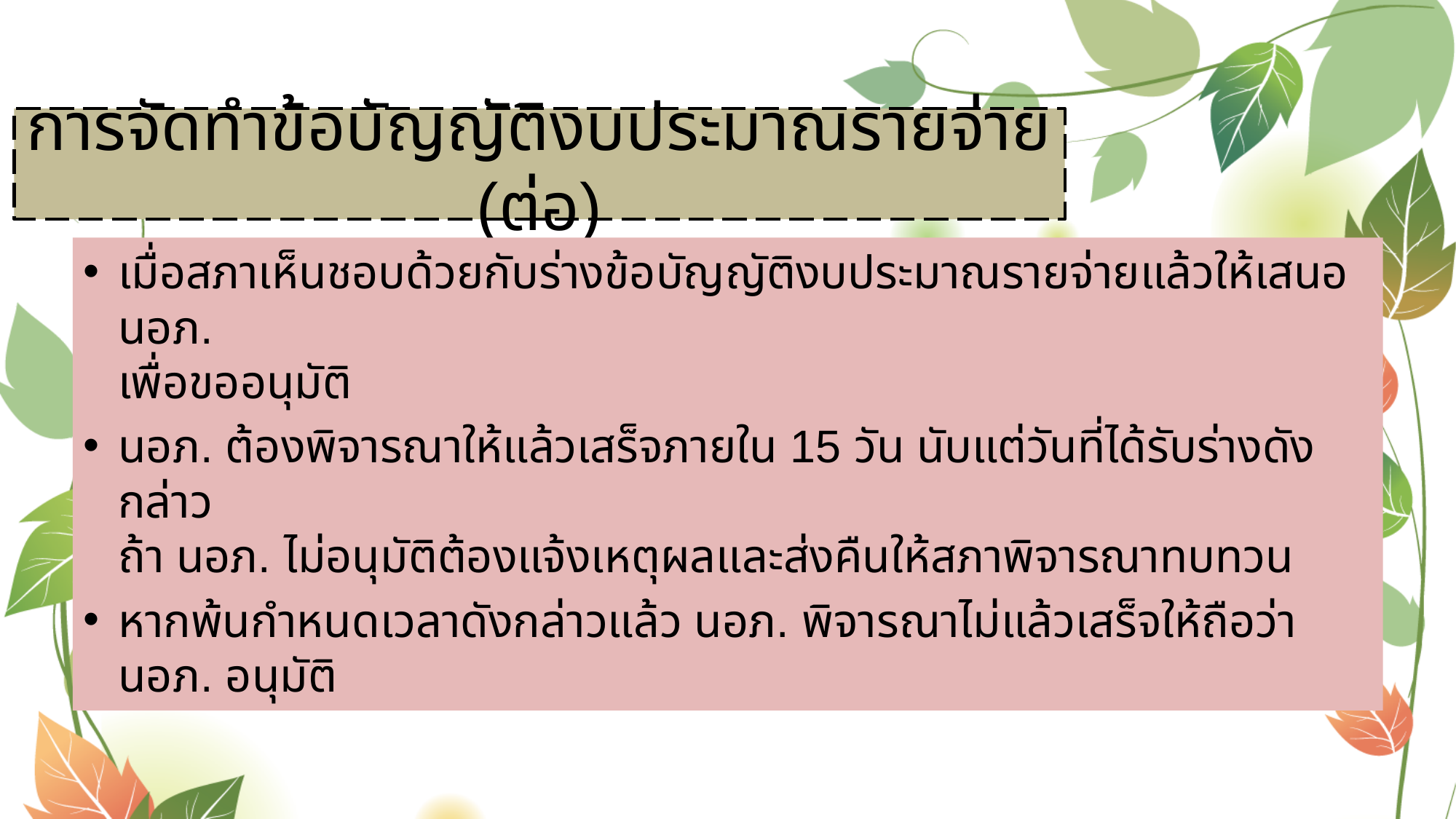

# การจัดทำข้อบัญญัติงบประมาณรายจ่าย (ต่อ)
เมื่อสภาเห็นชอบด้วยกับร่างข้อบัญญัติงบประมาณรายจ่ายแล้วให้เสนอ นอภ.
เพื่อขออนุมัติ
นอภ. ต้องพิจารณาให้แล้วเสร็จภายใน 15 วัน นับแต่วันที่ได้รับร่างดังกล่าว
ถ้า นอภ. ไม่อนุมัติต้องแจ้งเหตุผลและส่งคืนให้สภาพิจารณาทบทวน
หากพ้นกำหนดเวลาดังกล่าวแล้ว นอภ. พิจารณาไม่แล้วเสร็จให้ถือว่า นอภ. อนุมัติ